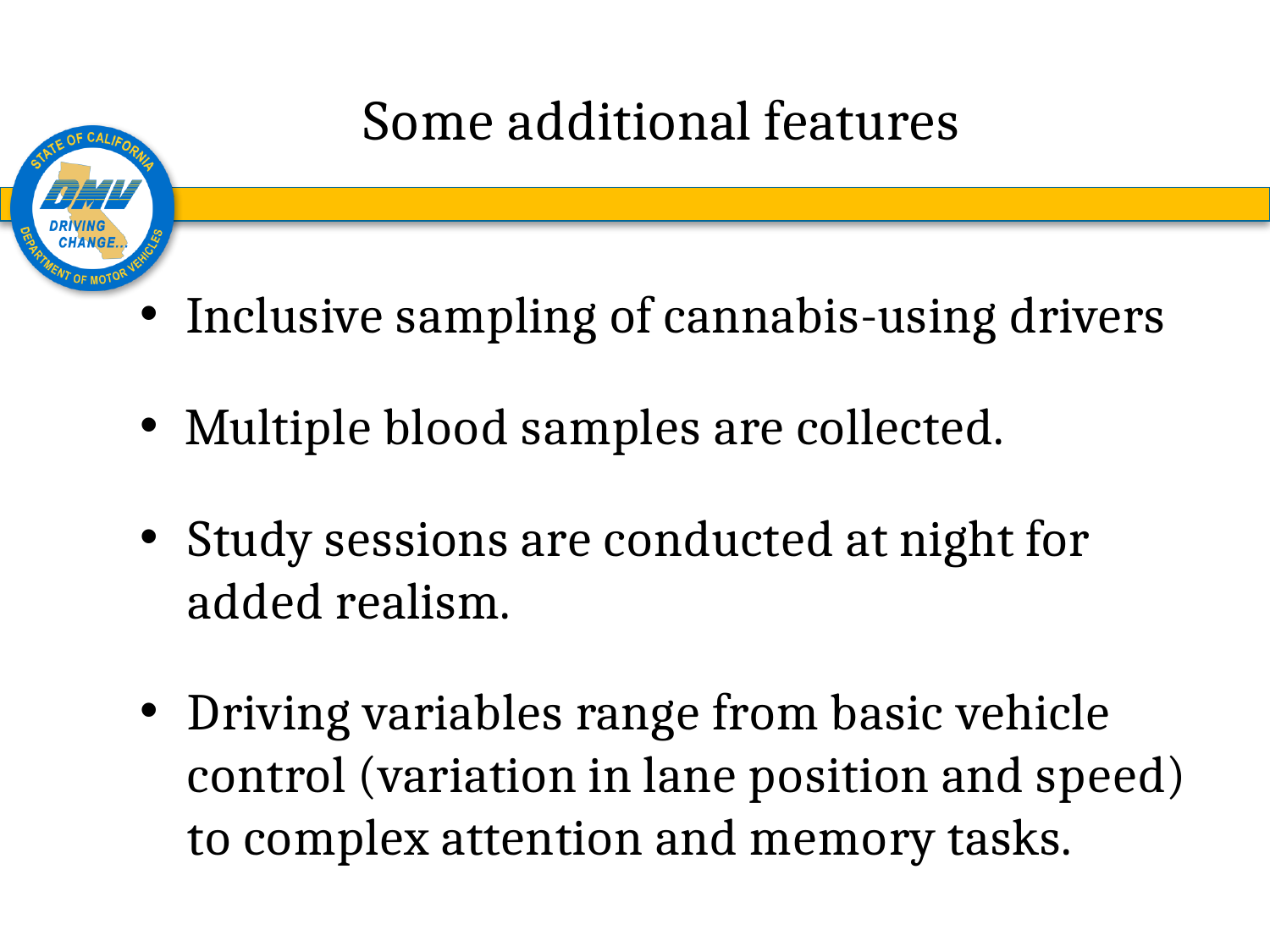

# Some additional features
Inclusive sampling of cannabis-using drivers
Multiple blood samples are collected.
Study sessions are conducted at night for added realism.
Driving variables range from basic vehicle control (variation in lane position and speed) to complex attention and memory tasks.